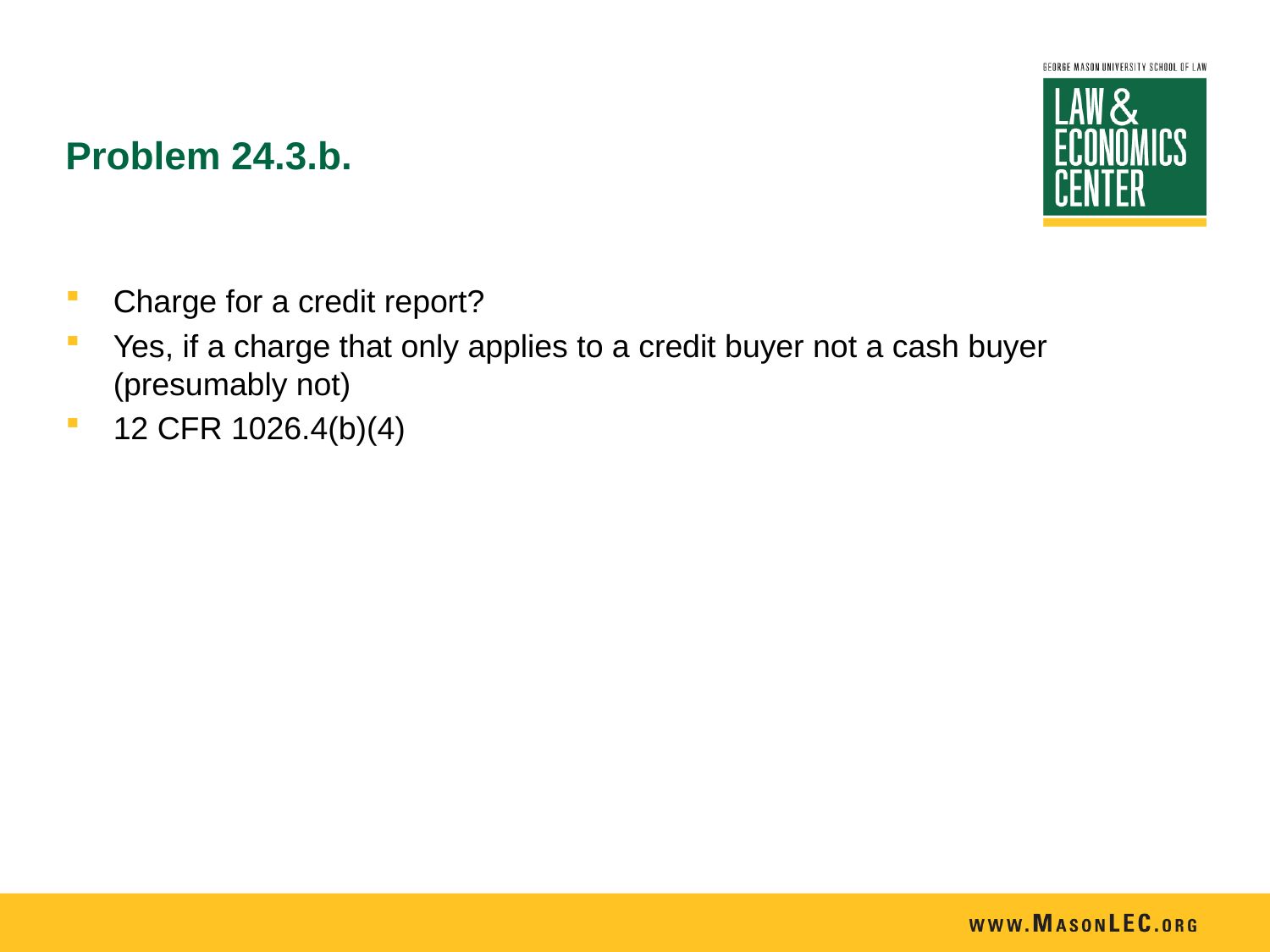

# Problem 24.3.b.
Charge for a credit report?
Yes, if a charge that only applies to a credit buyer not a cash buyer (presumably not)
12 CFR 1026.4(b)(4)